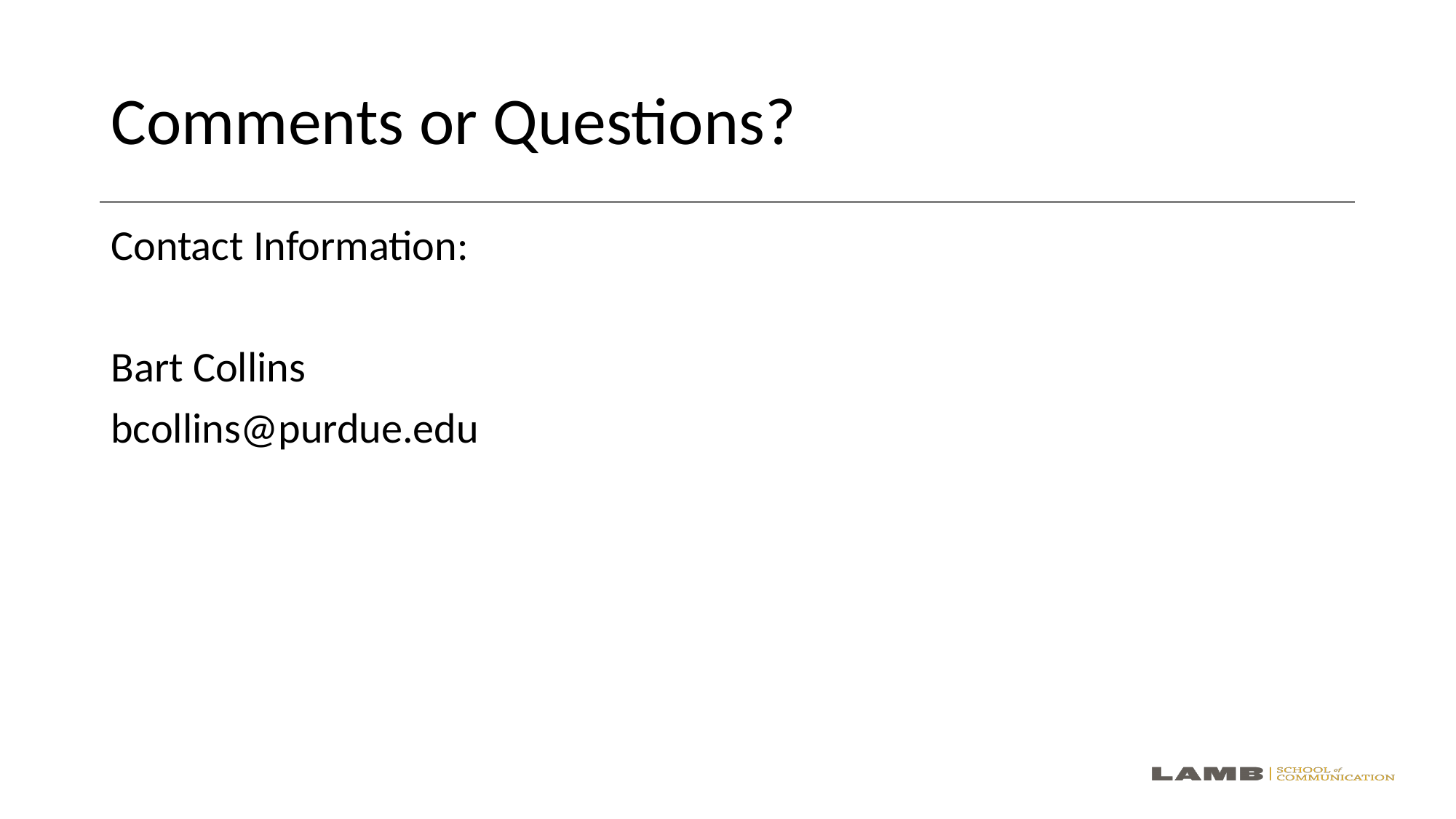

# Comments or Questions?
Contact Information:

Bart Collins
bcollins@purdue.edu